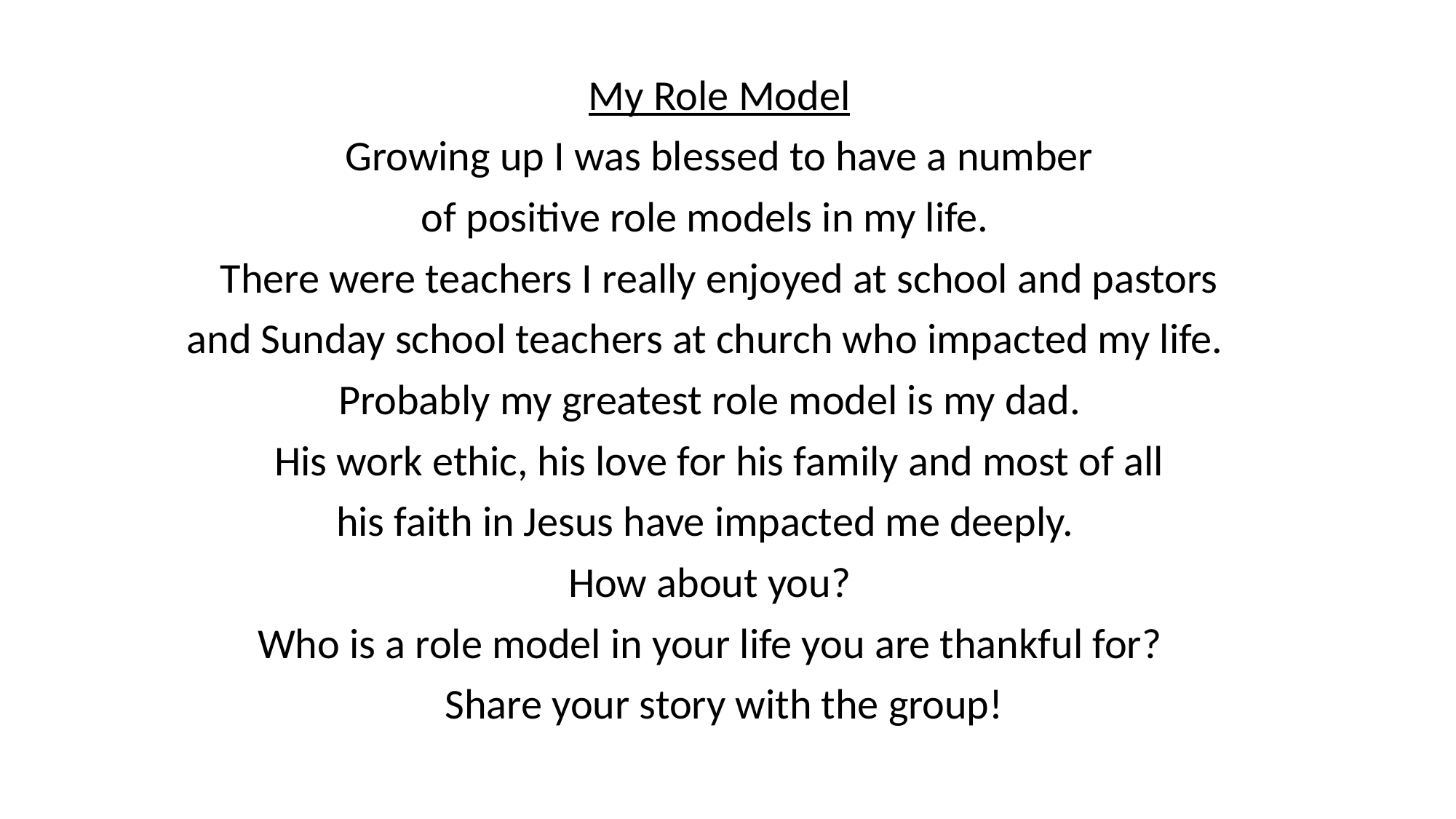

My Role Model
Growing up I was blessed to have a number
of positive role models in my life.
There were teachers I really enjoyed at school and pastors
and Sunday school teachers at church who impacted my life.
Probably my greatest role model is my dad.
His work ethic, his love for his family and most of all
his faith in Jesus have impacted me deeply.
How about you?
Who is a role model in your life you are thankful for?
Share your story with the group!